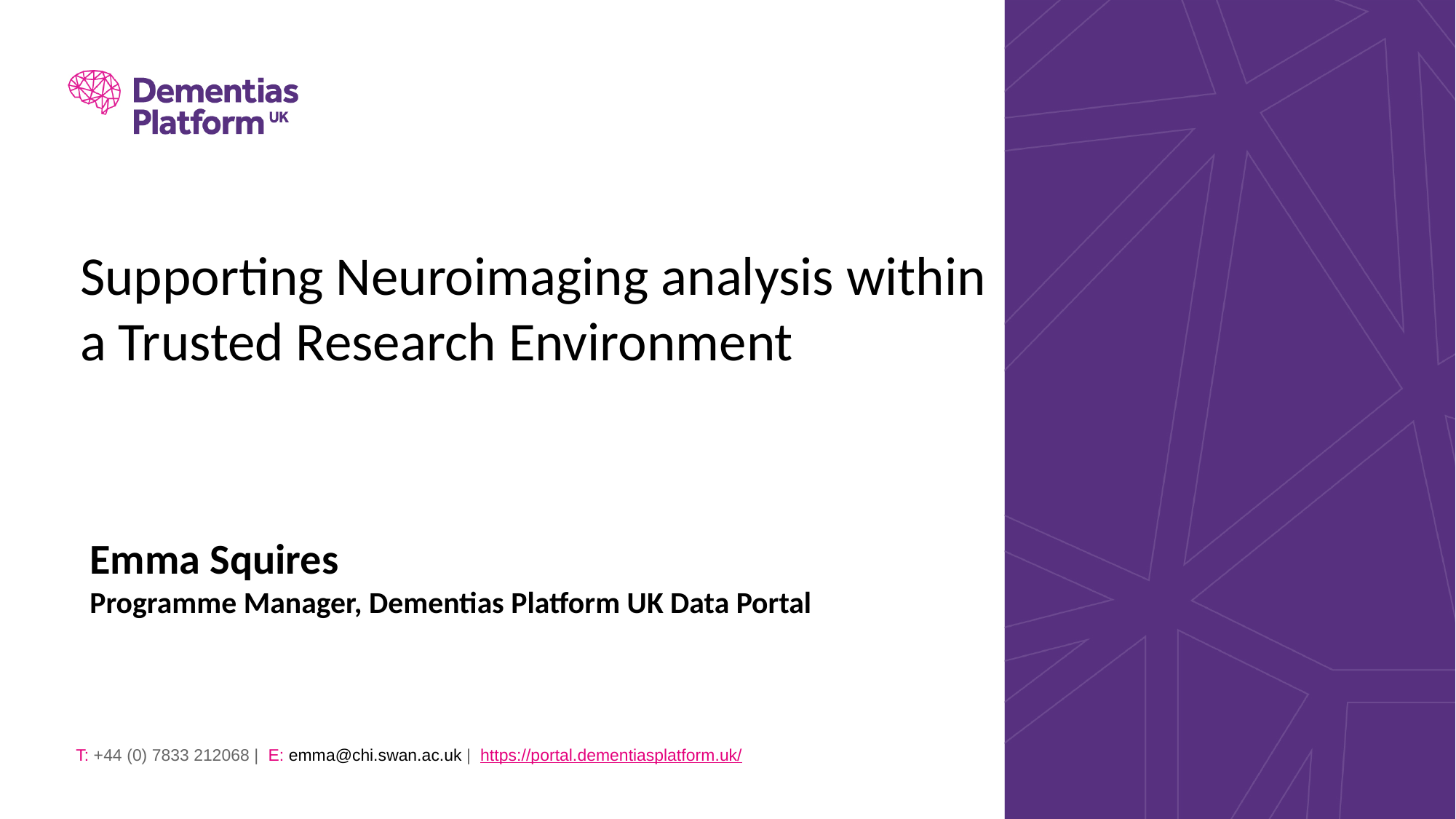

Supporting Neuroimaging analysis within a Trusted Research Environment
Emma Squires
Programme Manager, Dementias Platform UK Data Portal